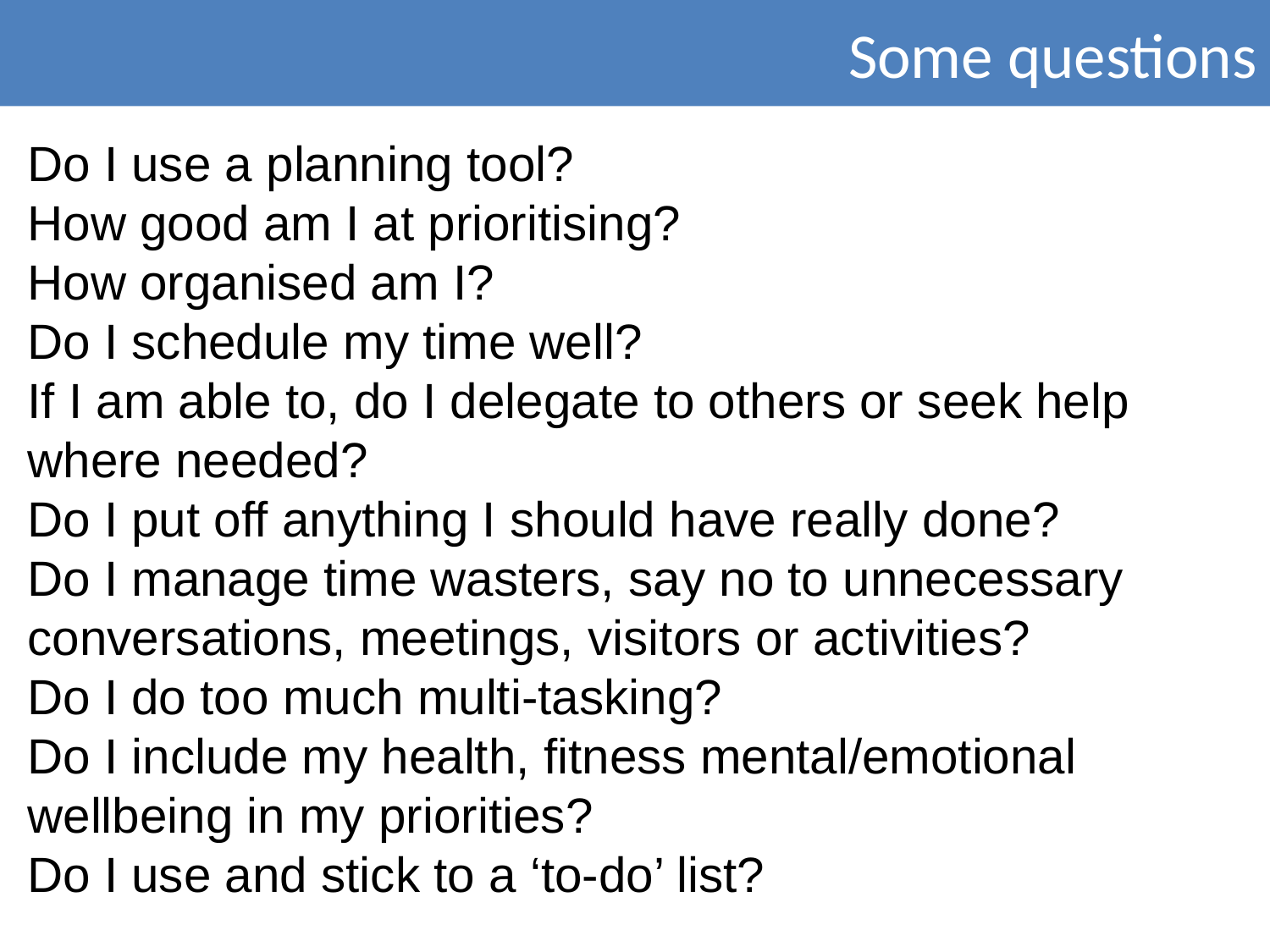

Some questions
Do I use a planning tool?
How good am I at prioritising?
How organised am I?
Do I schedule my time well?
If I am able to, do I delegate to others or seek help where needed?
Do I put off anything I should have really done?
Do I manage time wasters, say no to unnecessary conversations, meetings, visitors or activities?
Do I do too much multi-tasking?
Do I include my health, fitness mental/emotional wellbeing in my priorities?
Do I use and stick to a ‘to-do’ list?
﻿